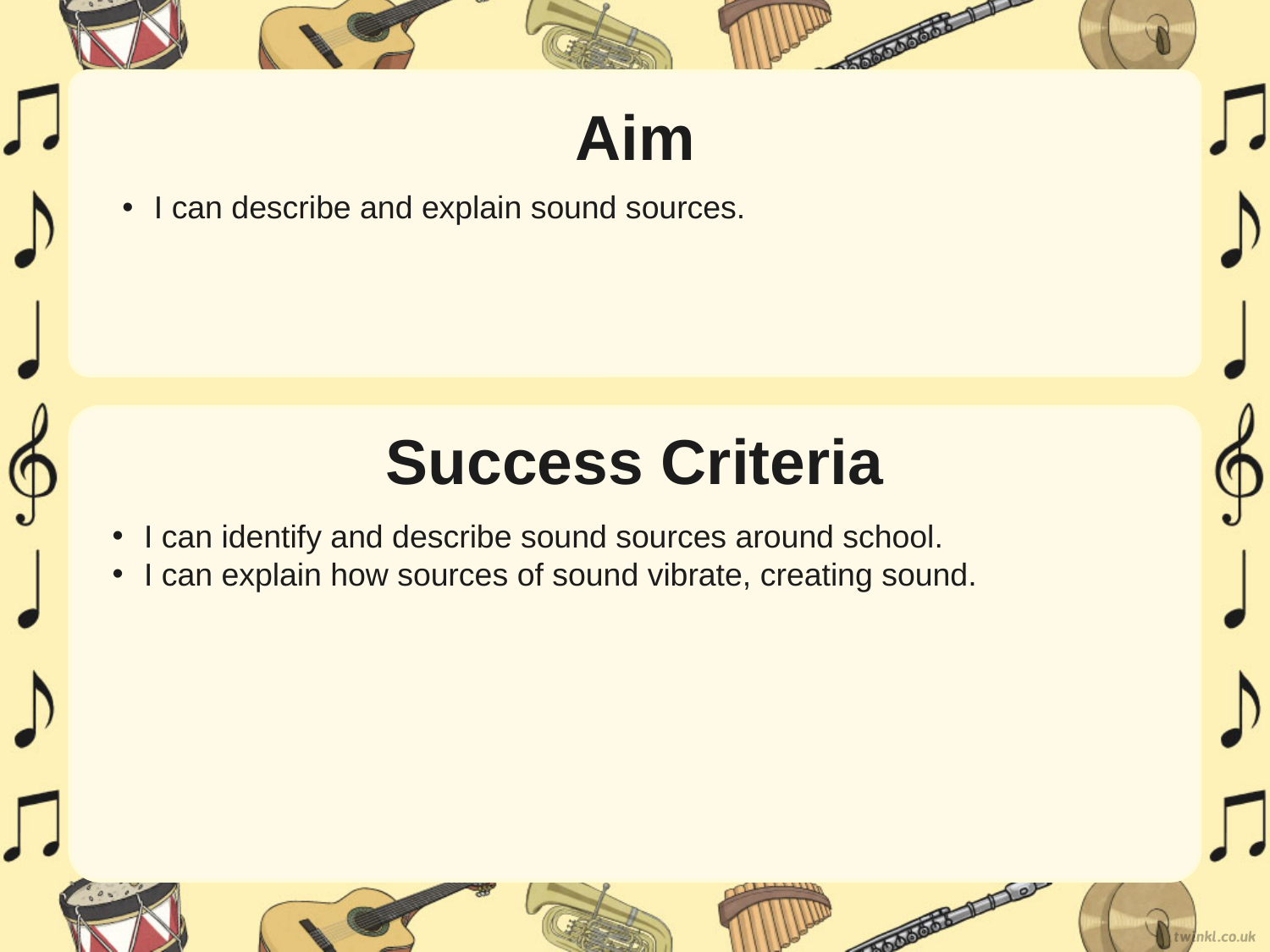

Aim
I can describe and explain sound sources.

Success Criteria
I can identify and describe sound sources around school.
I can explain how sources of sound vibrate, creating sound.